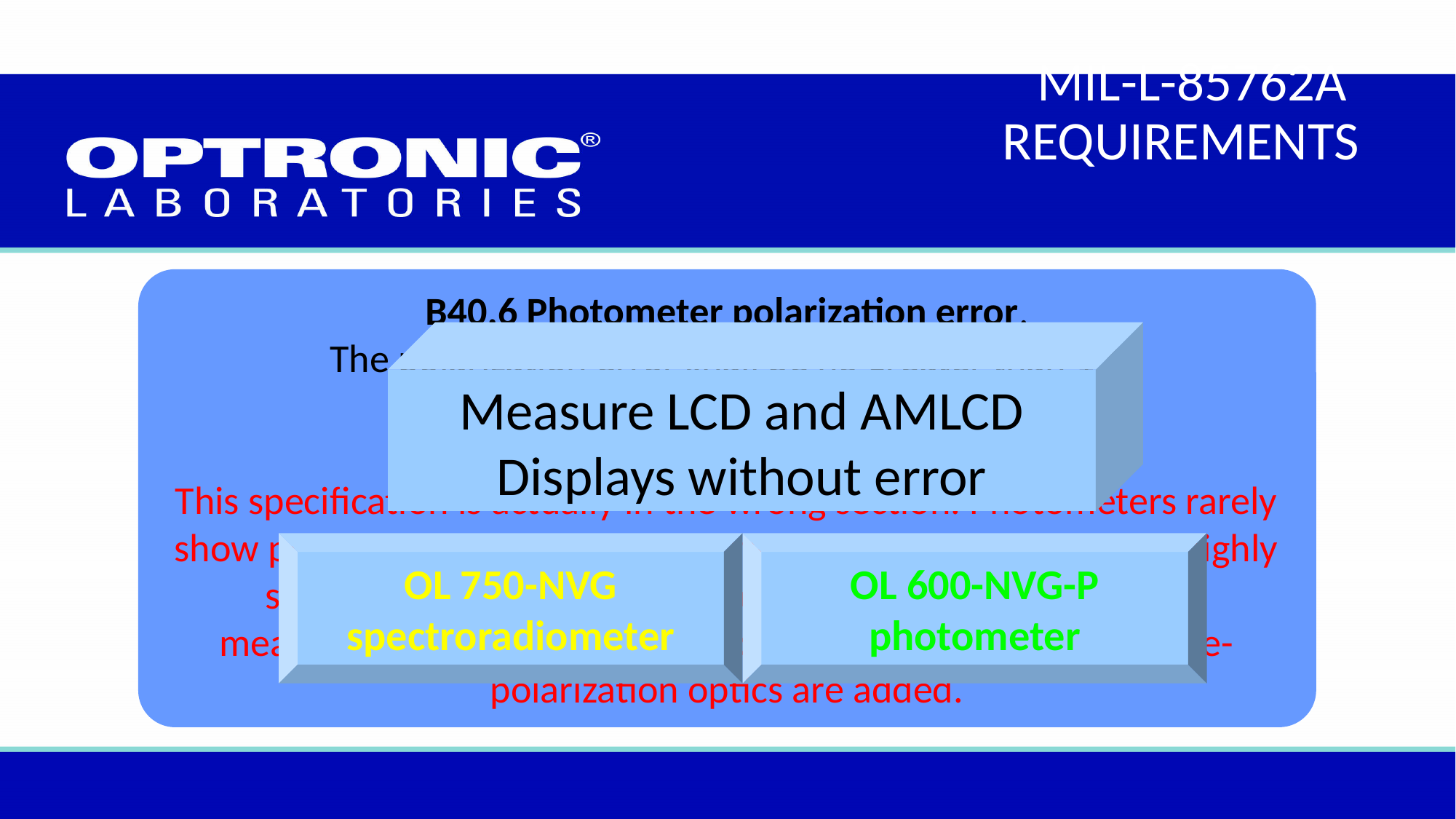

MIL-L-85762A
REQUIREMENTS
B40.6 Photometer polarization error.
The polarization error shall be no greater than 1%

NOTE
This specification is actually in the wrong section. Photometers rarely show polarization errors, but spectroradiometers are generally highly sensitive to polarization. Proper luminance (and radiance) measurements with spectroradiometers can only be done if de-polarization optics are added.
Measure LCD and AMLCD
Displays without error
OL 750-NVG
spectroradiometer
OL 600-NVG-P
photometer